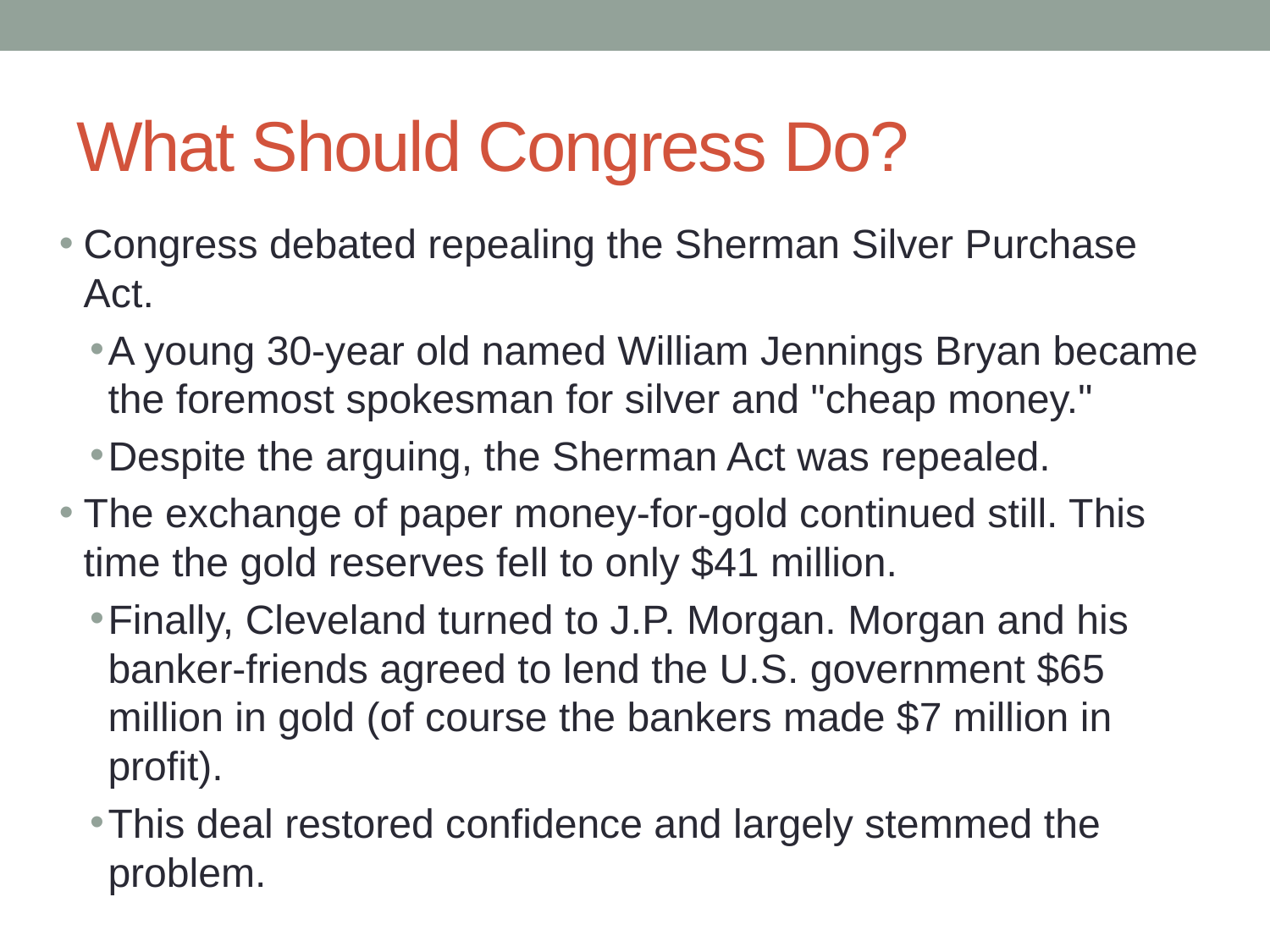

# What Should Congress Do?
Congress debated repealing the Sherman Silver Purchase Act.
A young 30-year old named William Jennings Bryan became the foremost spokesman for silver and "cheap money."
Despite the arguing, the Sherman Act was repealed.
The exchange of paper money-for-gold continued still. This time the gold reserves fell to only $41 million.
Finally, Cleveland turned to J.P. Morgan. Morgan and his banker-friends agreed to lend the U.S. government $65 million in gold (of course the bankers made $7 million in profit).
This deal restored confidence and largely stemmed the problem.